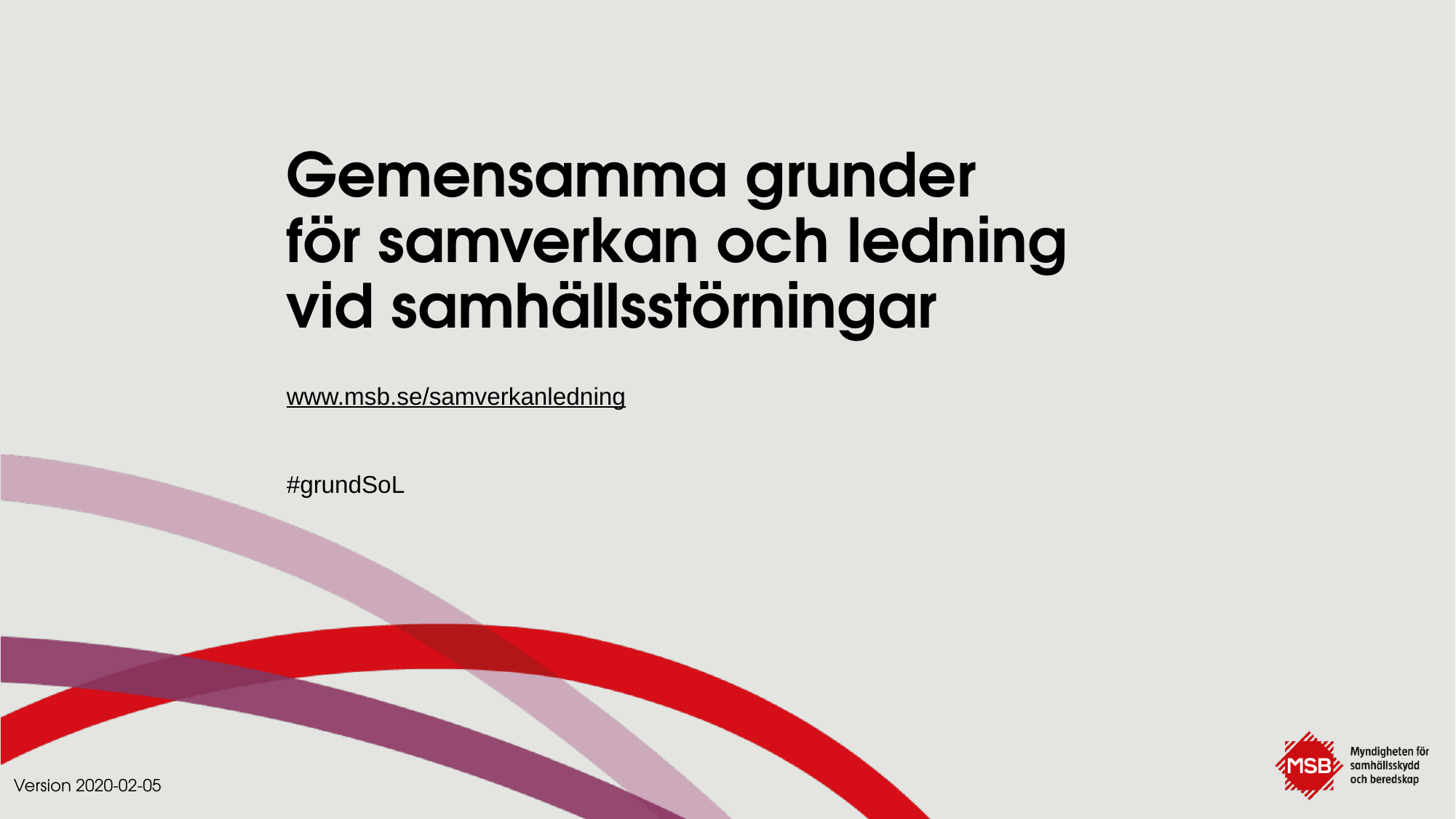

# Gemensamma grunder för samverkan och ledning vid samhällsstörningar
www.msb.se/samverkanledning

#grundSoL
Version 2020-02-05